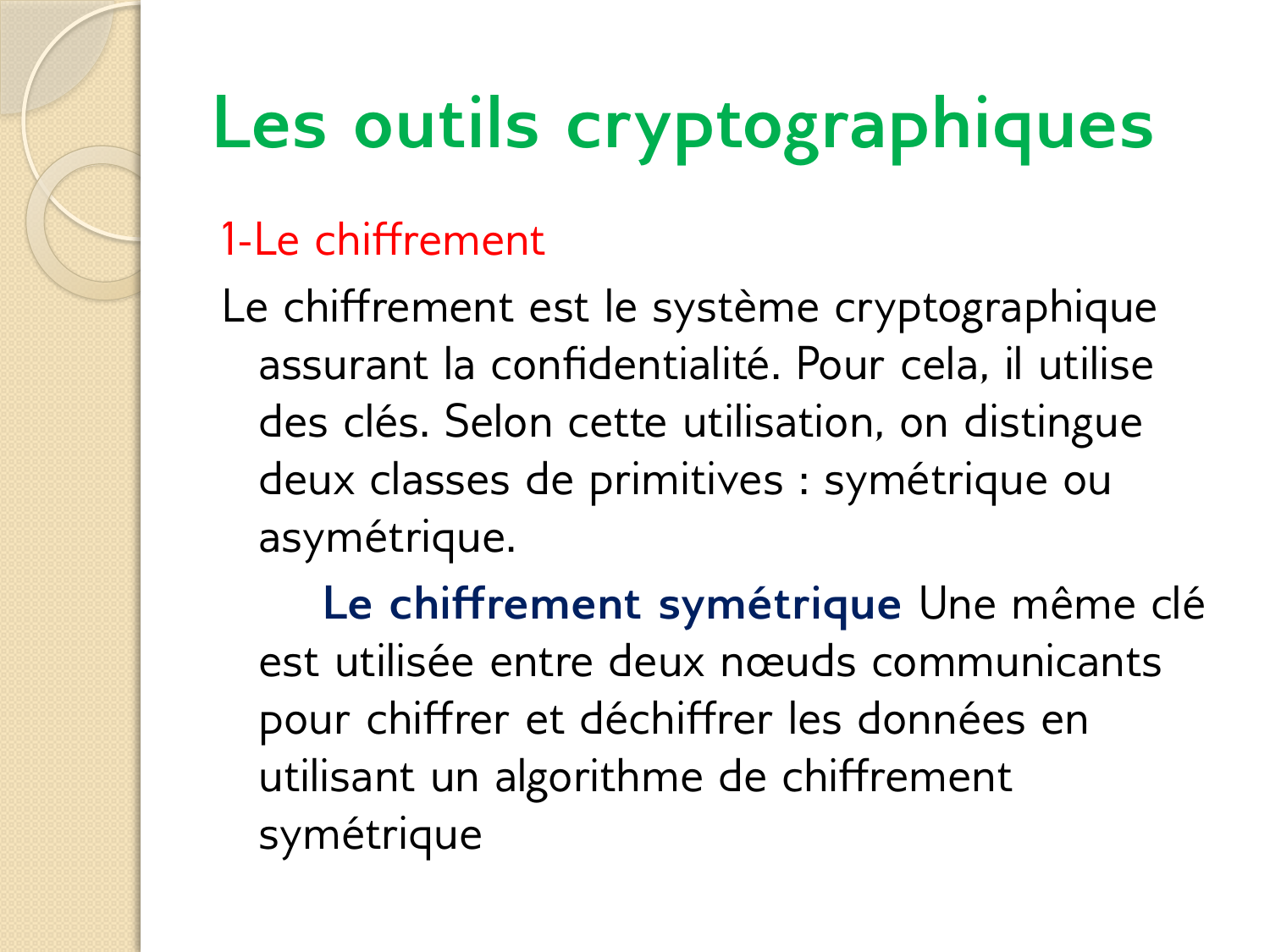

# Les outils cryptographiques
1-Le chiffrement
Le chiffrement est le système cryptographique assurant la confidentialité. Pour cela, il utilise des clés. Selon cette utilisation, on distingue deux classes de primitives : symétrique ou asymétrique.
       Le chiffrement symétrique Une même clé est utilisée entre deux nœuds communicants  pour chiffrer et déchiffrer les données en utilisant un algorithme de chiffrement symétrique